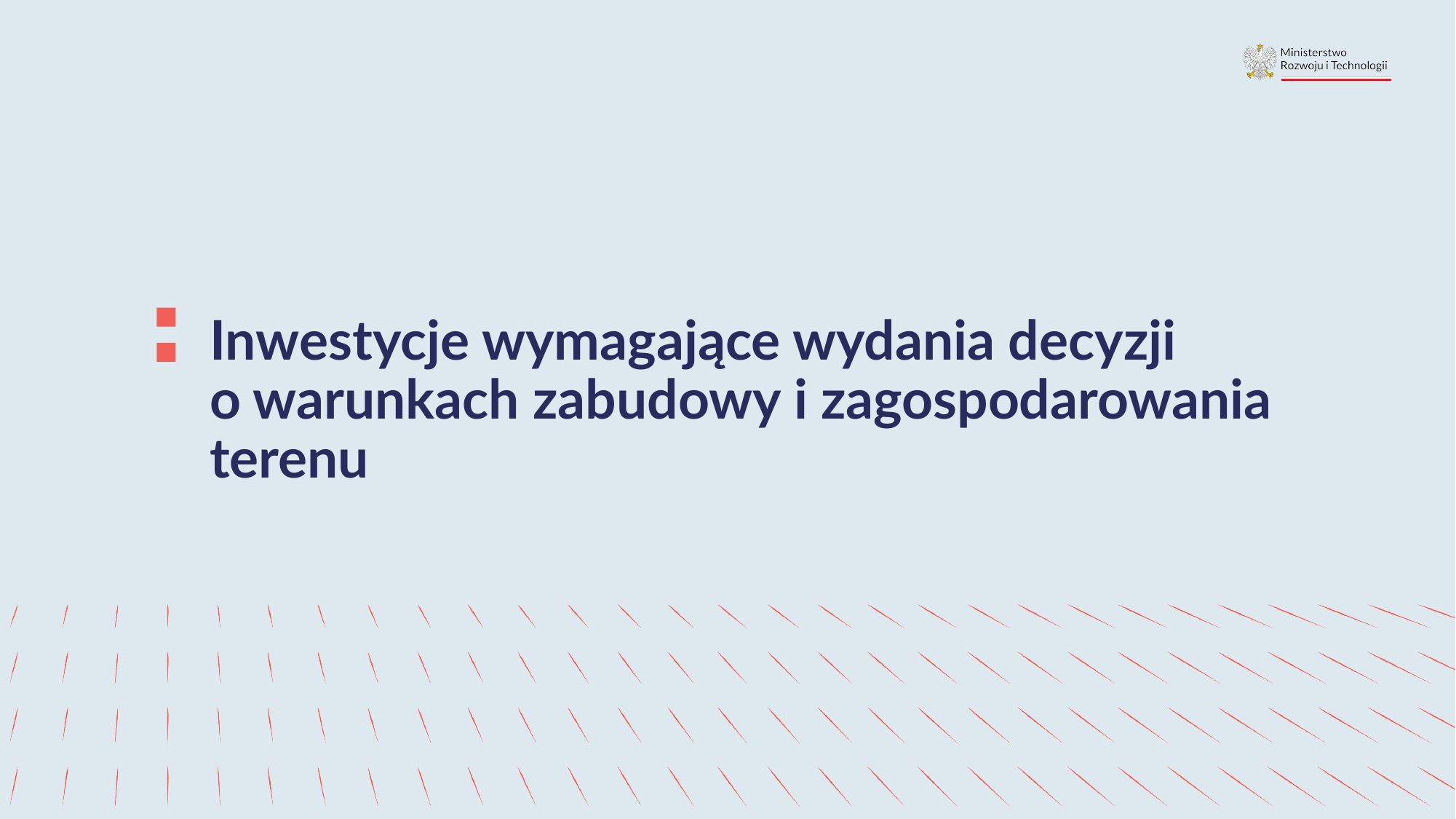

# Inwestycje wymagające wydania decyzji o warunkach zabudowy i zagospodarowania terenu